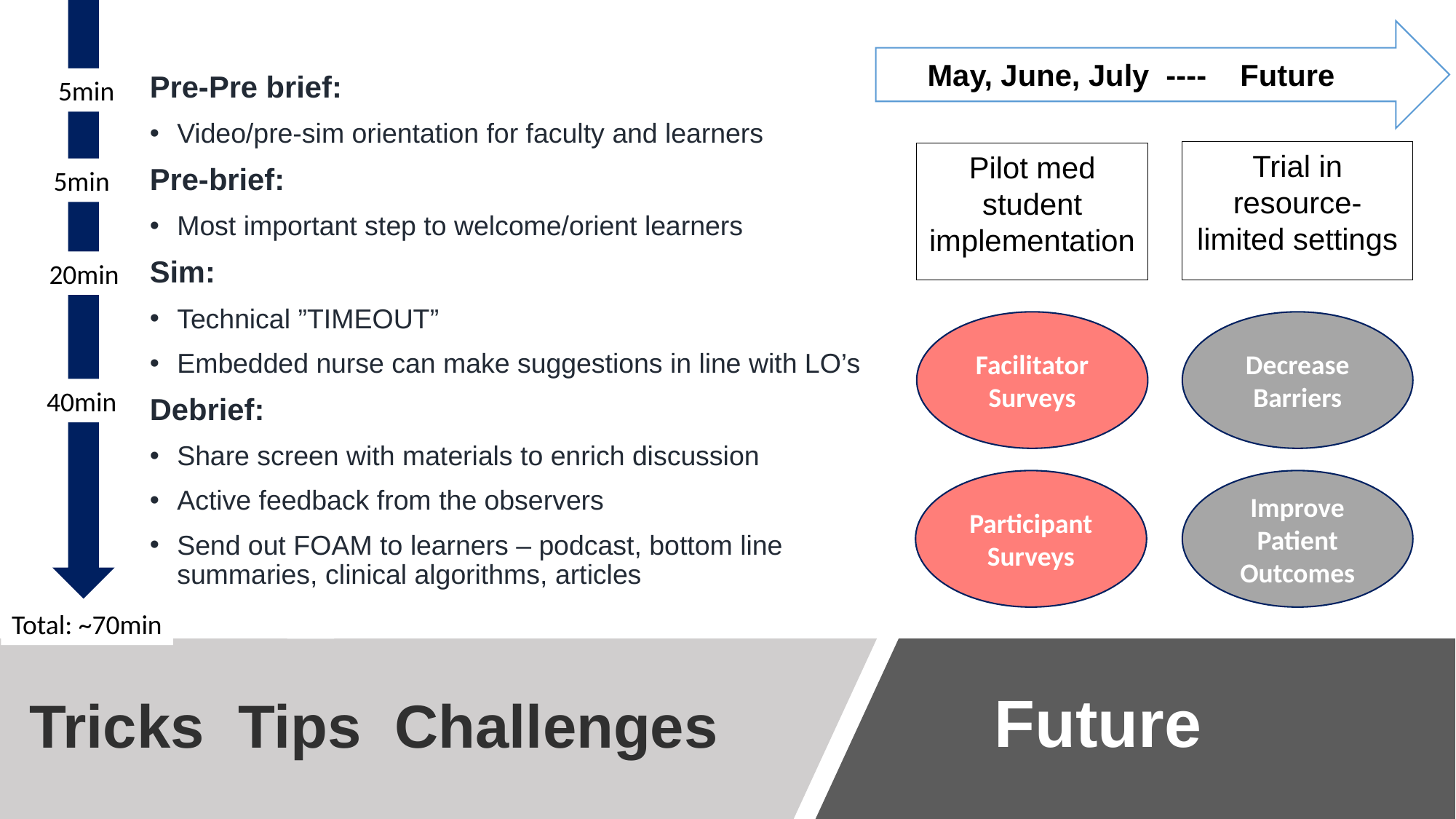

May, June, July  ----    Future
5min
Pre-Pre brief:
Video/pre-sim orientation for faculty and learners
Pre-brief:
Most important step to welcome/orient learners
Sim:
Technical ”TIMEOUT”
Embedded nurse can make suggestions in line with LO’s
Debrief:
Share screen with materials to enrich discussion
Active feedback from the observers
Send out FOAM to learners – podcast, bottom line summaries, clinical algorithms, articles
Trial in resource-limited settings
Pilot med student implementation
5min
20min
Facilitator Surveys
Decrease Barriers
40min
Improve Patient Outcomes
Participant Surveys
Total: ~70min

Future
# Tricks  Tips  Challenges